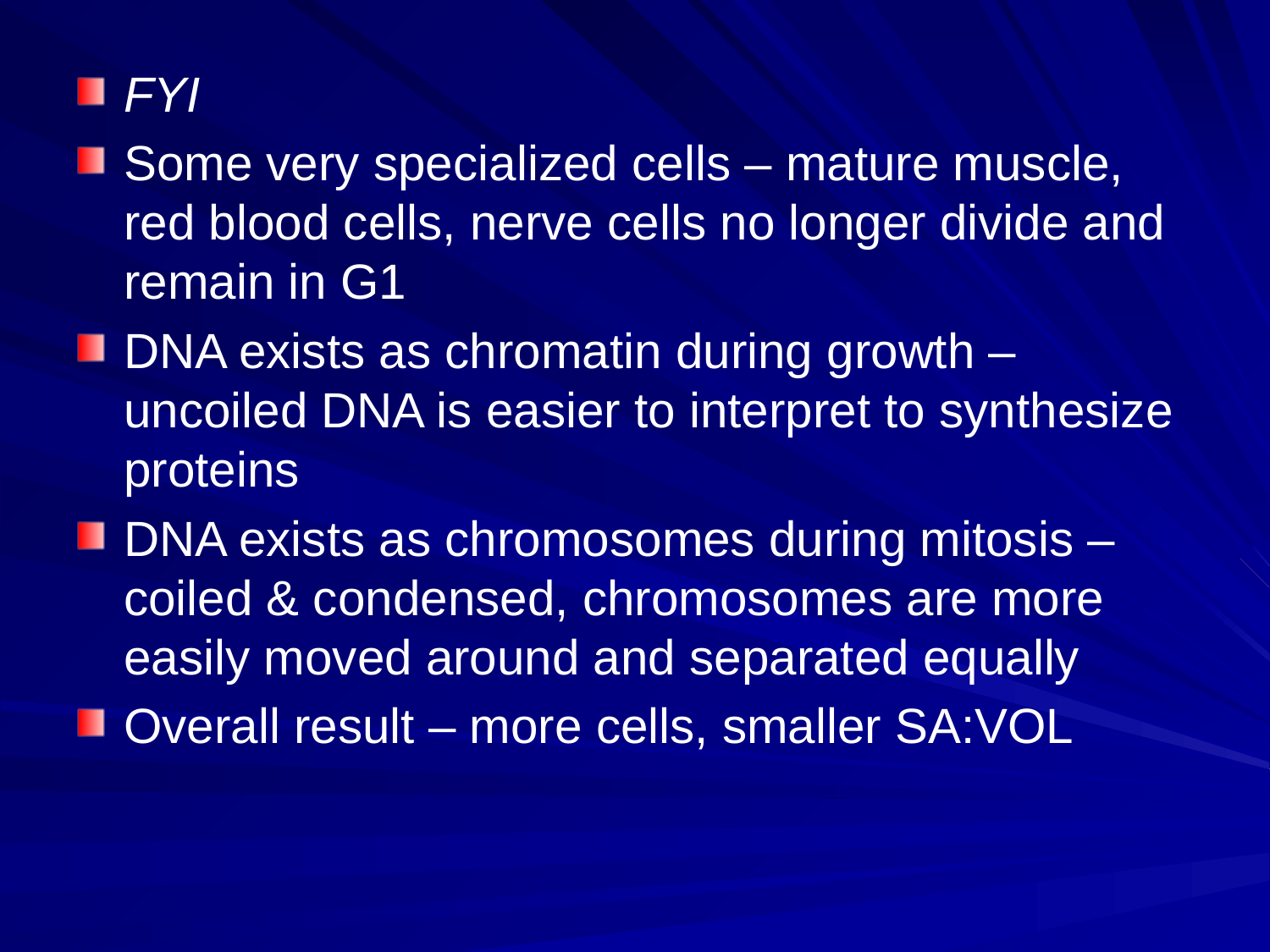

#
FYI
Some very specialized cells – mature muscle, red blood cells, nerve cells no longer divide and remain in G1
DNA exists as chromatin during growth – uncoiled DNA is easier to interpret to synthesize proteins
DNA exists as chromosomes during mitosis – coiled & condensed, chromosomes are more easily moved around and separated equally
Overall result – more cells, smaller SA:VOL